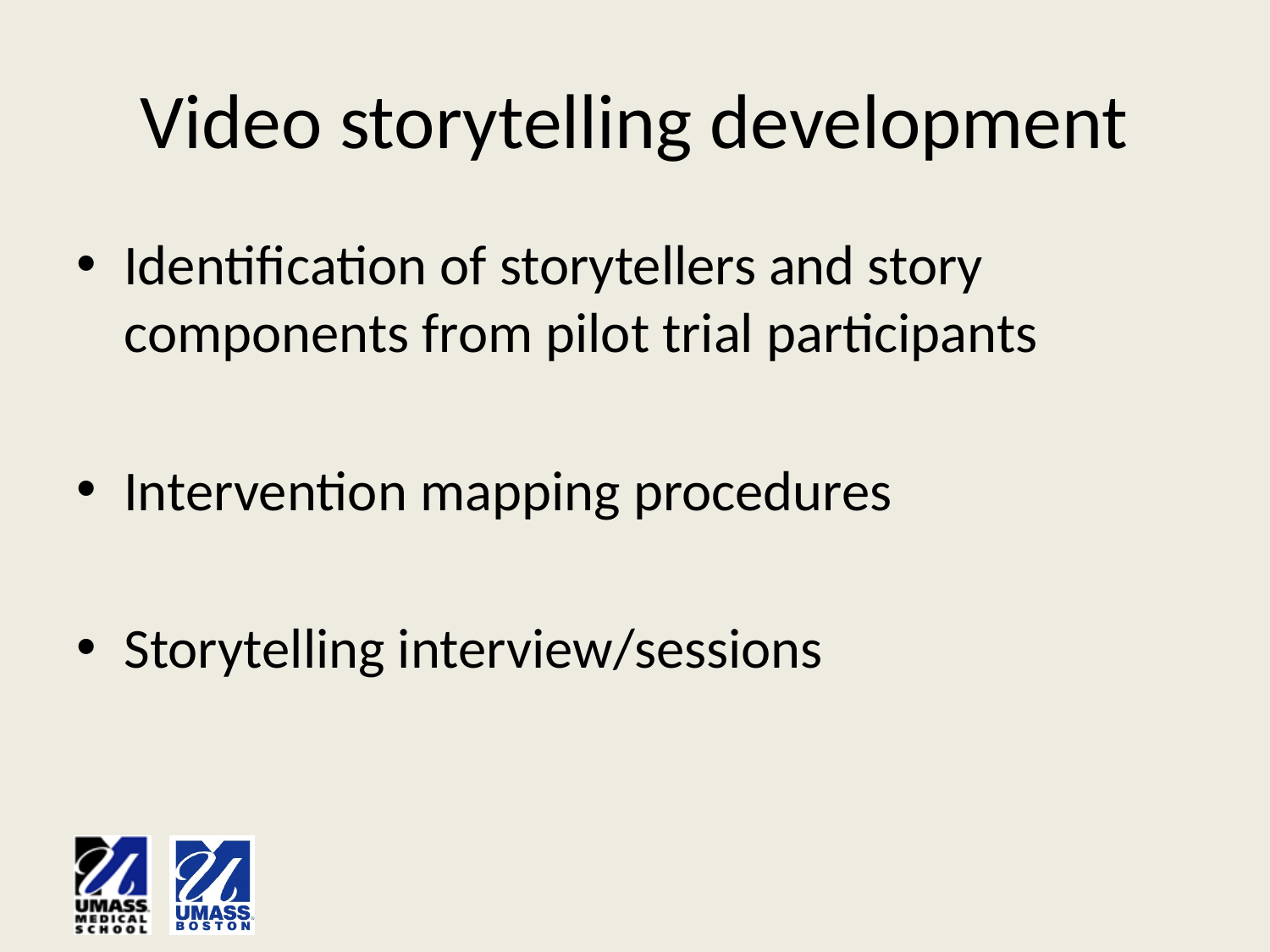

# Video storytelling development
Identification of storytellers and story components from pilot trial participants

Intervention mapping procedures

Storytelling interview/sessions